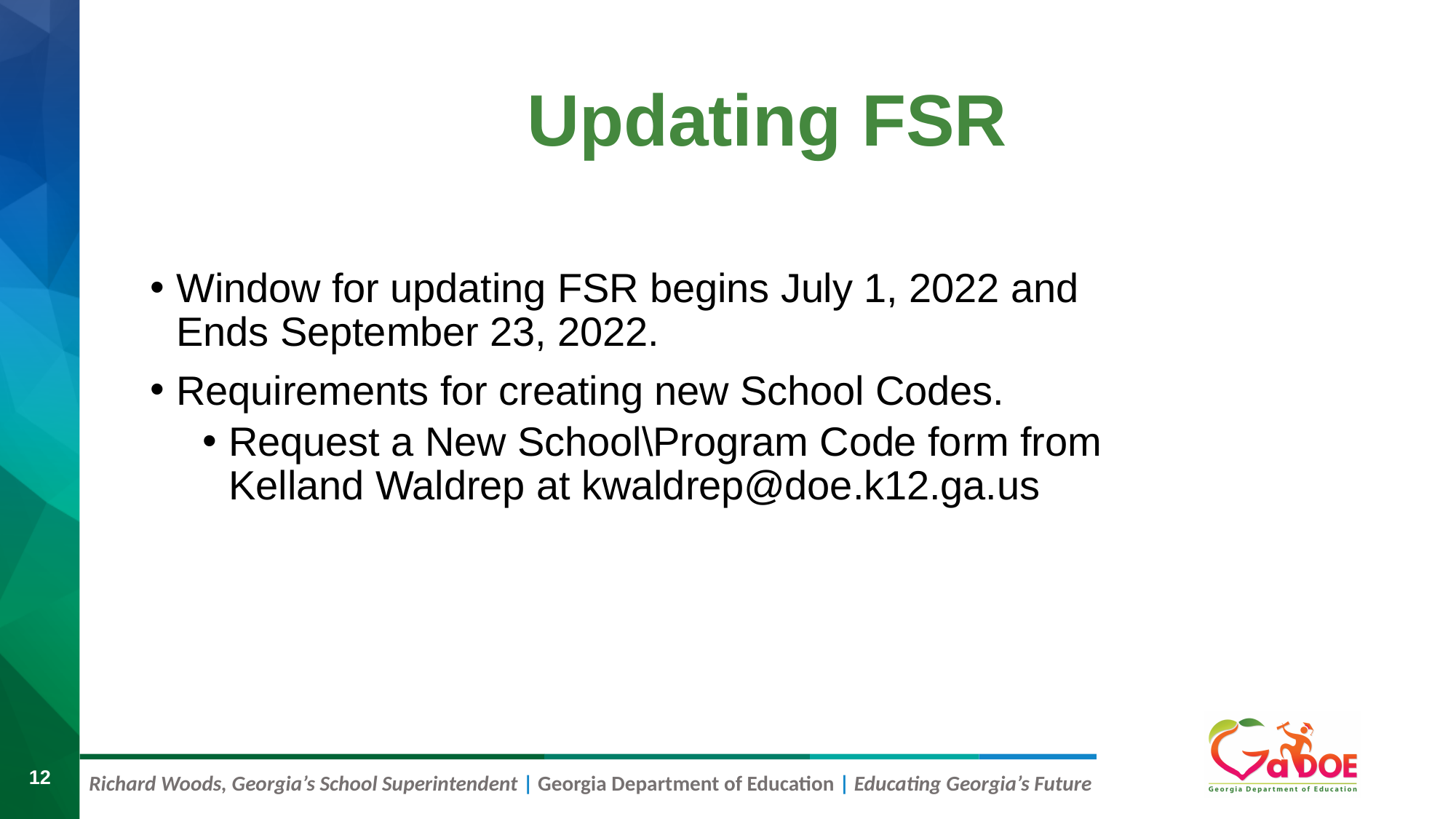

# Updating FSR
Window for updating FSR begins July 1, 2022 and Ends September 23, 2022.
Requirements for creating new School Codes.
Request a New School\Program Code form from Kelland Waldrep at kwaldrep@doe.k12.ga.us